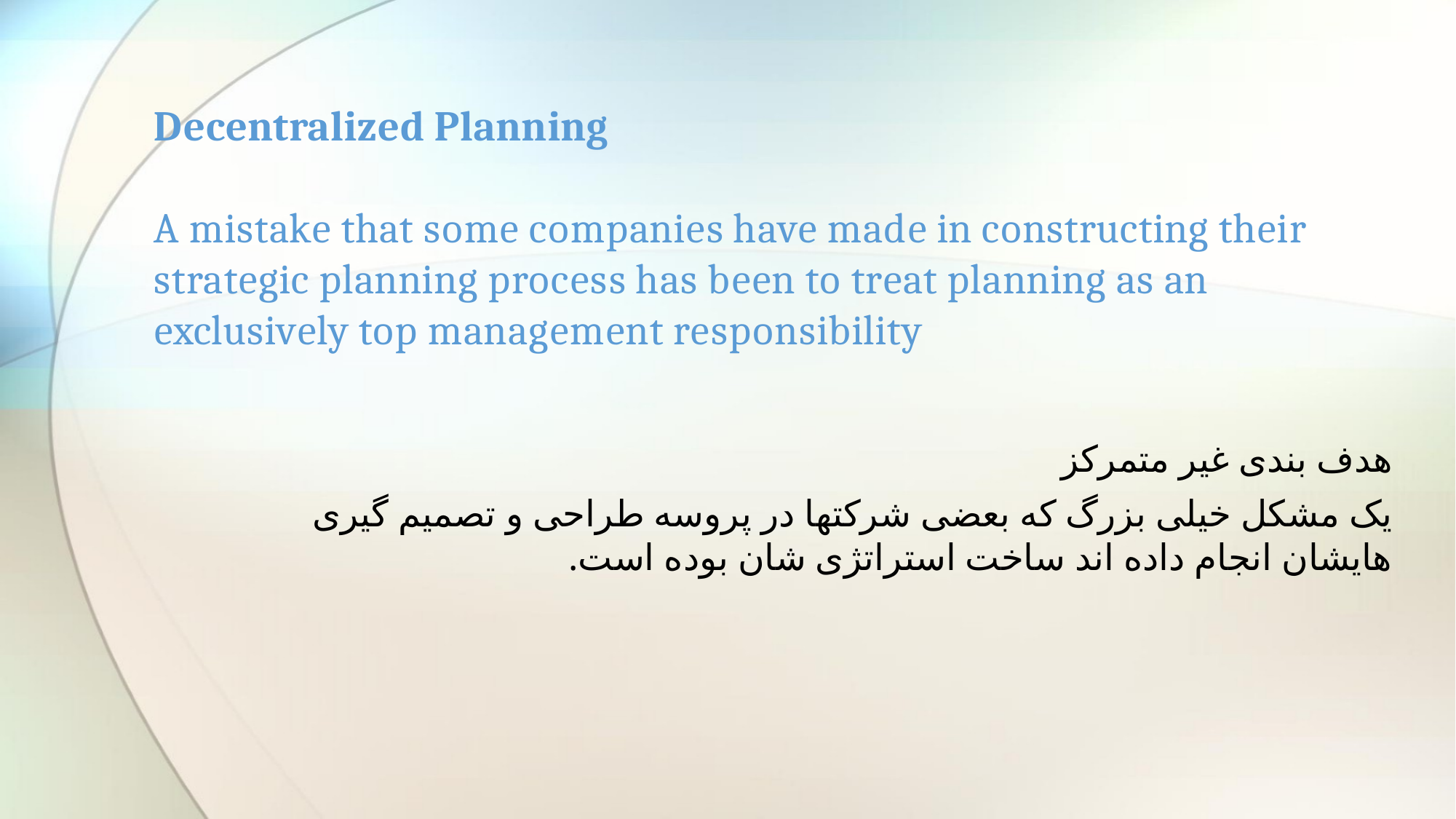

# Decentralized Planning   A mistake that some companies have made in constructing their strategic planning process has been to treat planning as an exclusively top management responsibility
هدف بندی غیر متمرکز
یک مشکل خیلی بزرگ که بعضی شرکتها در پروسه طراحی و تصمیم گیری هایشان انجام داده اند ساخت استراتژی شان بوده است.